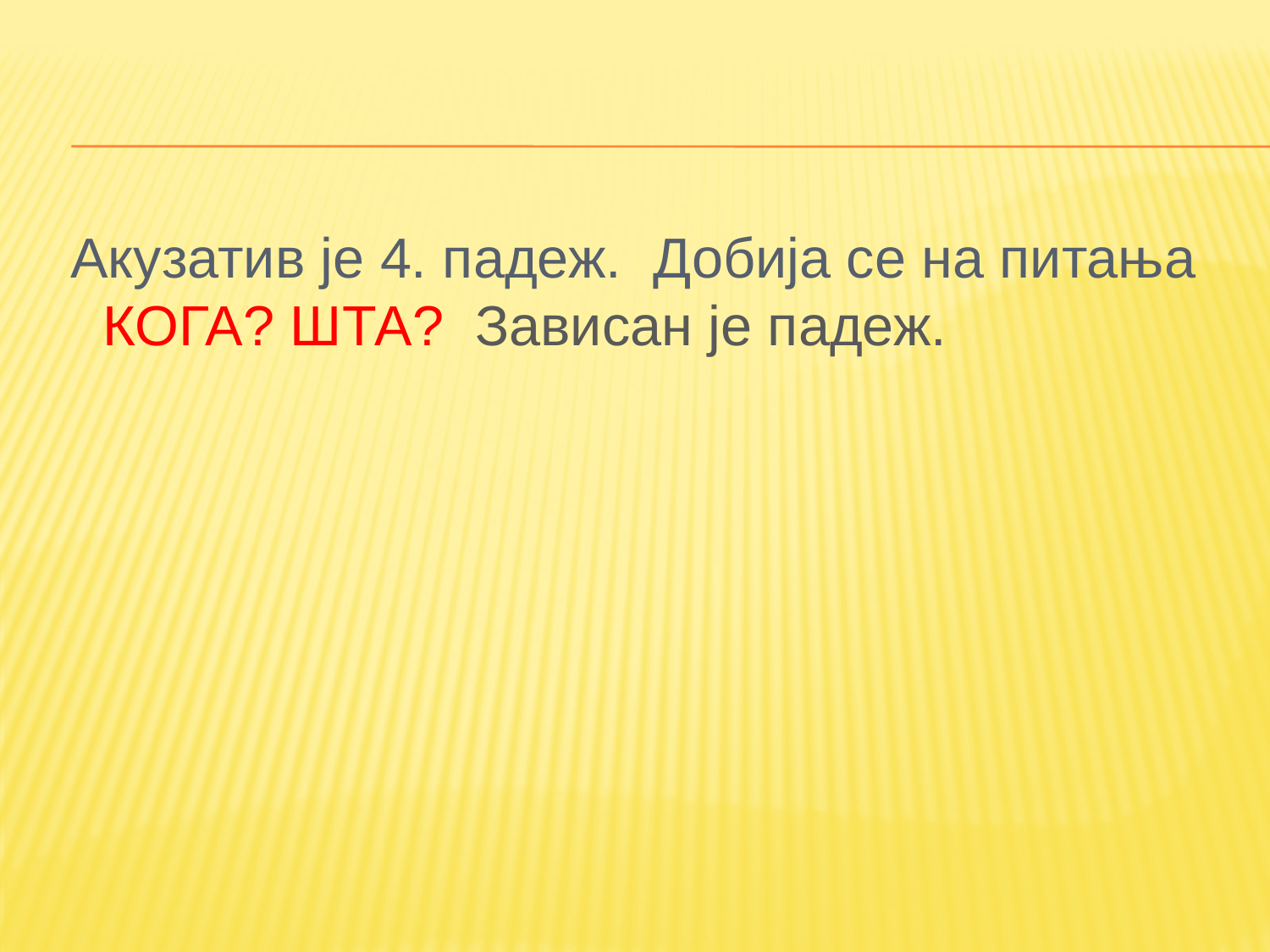

#
 Акузатив је 4. падеж.  Добија се на питања КОГА? ШТА?  Зависан је падеж.